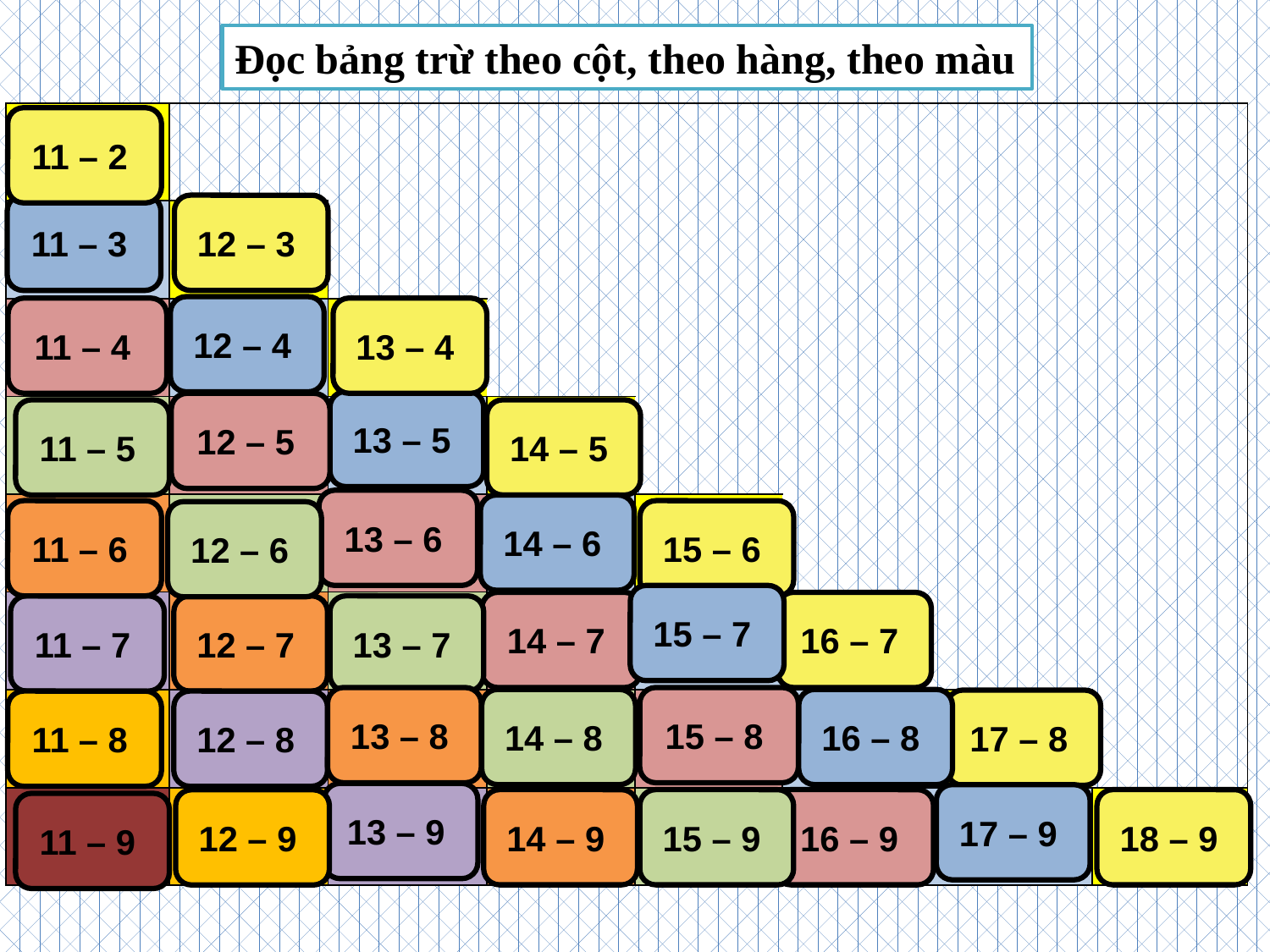

Đọc bảng trừ theo cột, theo hàng, theo màu
| 11–2=9 |  |  |  |  |  |  |  |
| --- | --- | --- | --- | --- | --- | --- | --- |
| 11–3=8 | 12–3=9 |  |  |  |  |  |  |
| 11 – 4 =7 | 12–4=8 | 13–4=9 |  |  |  |  |  |
| 11–5 = 6 | 12–5=7 | 13–5=8 | 14–5=9 |  |  |  |  |
| 11–6 = 5 | 12–6=6 | 13–6=7 | 14–6 =8 | 15–6=9 |  |  |  |
| 11–7 = 4 | 12–7=5 | 13–7 =6 | 14–7=7 | 15–7=8 | 16–7=9 |  |  |
| 11–8 = 3 | 12–8 =4 | 13–8 =5 | 14–8=6 | 15–8=7 | 16–8=8 | 17–8=9 |  |
| 11–9 = 2 | 12–9=3 | 13–9 =4 | 14–9=5 | 15–9=6 | 16–9=7 | 17–9=8 | 18–9=9 |
11 – 2
11 – 3
12 – 3
12 – 4
11 – 4
13 – 4
13 – 5
12 – 5
11 – 5
14 – 5
13 – 6
14 – 6
11 – 6
15 – 6
12 – 6
15 – 7
14 – 7
16 – 7
11 – 7
12 – 7
13 – 7
13 – 8
15 – 8
14 – 8
16 – 8
17 – 8
11 – 8
12 – 8
13 – 9
17 – 9
14 – 9
15 – 9
16 – 9
18 – 9
12 – 9
11 – 9